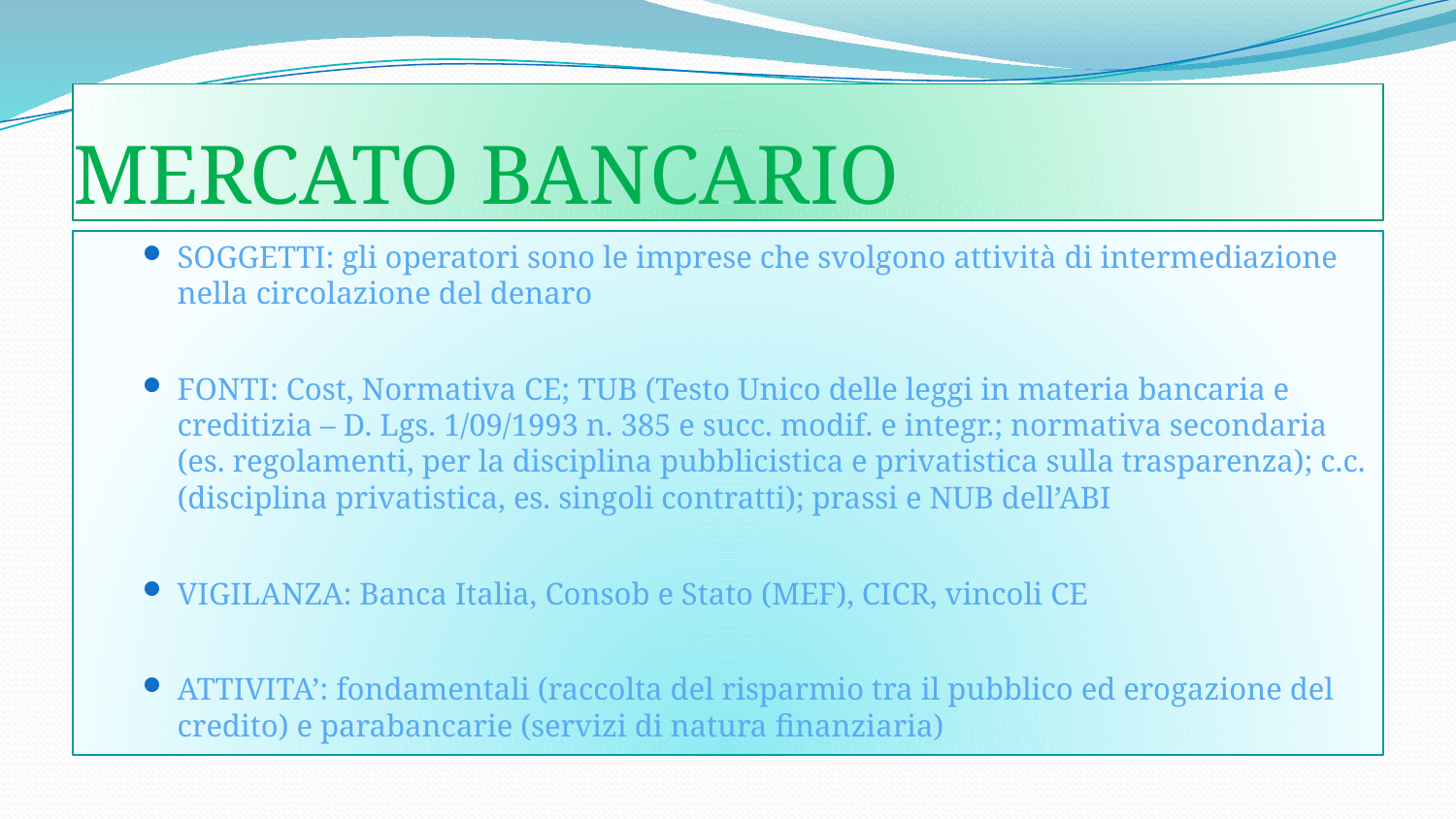

# MERCATO BANCARIO
SOGGETTI: gli operatori sono le imprese che svolgono attività di intermediazione nella circolazione del denaro

FONTI: Cost, Normativa CE; TUB (Testo Unico delle leggi in materia bancaria e creditizia – D. Lgs. 1/09/1993 n. 385 e succ. modif. e integr.; normativa secondaria (es. regolamenti, per la disciplina pubblicistica e privatistica sulla trasparenza); c.c. (disciplina privatistica, es. singoli contratti); prassi e NUB dell’ABI

VIGILANZA: Banca Italia, Consob e Stato (MEF), CICR, vincoli CE

ATTIVITA’: fondamentali (raccolta del risparmio tra il pubblico ed erogazione del credito) e parabancarie (servizi di natura finanziaria)